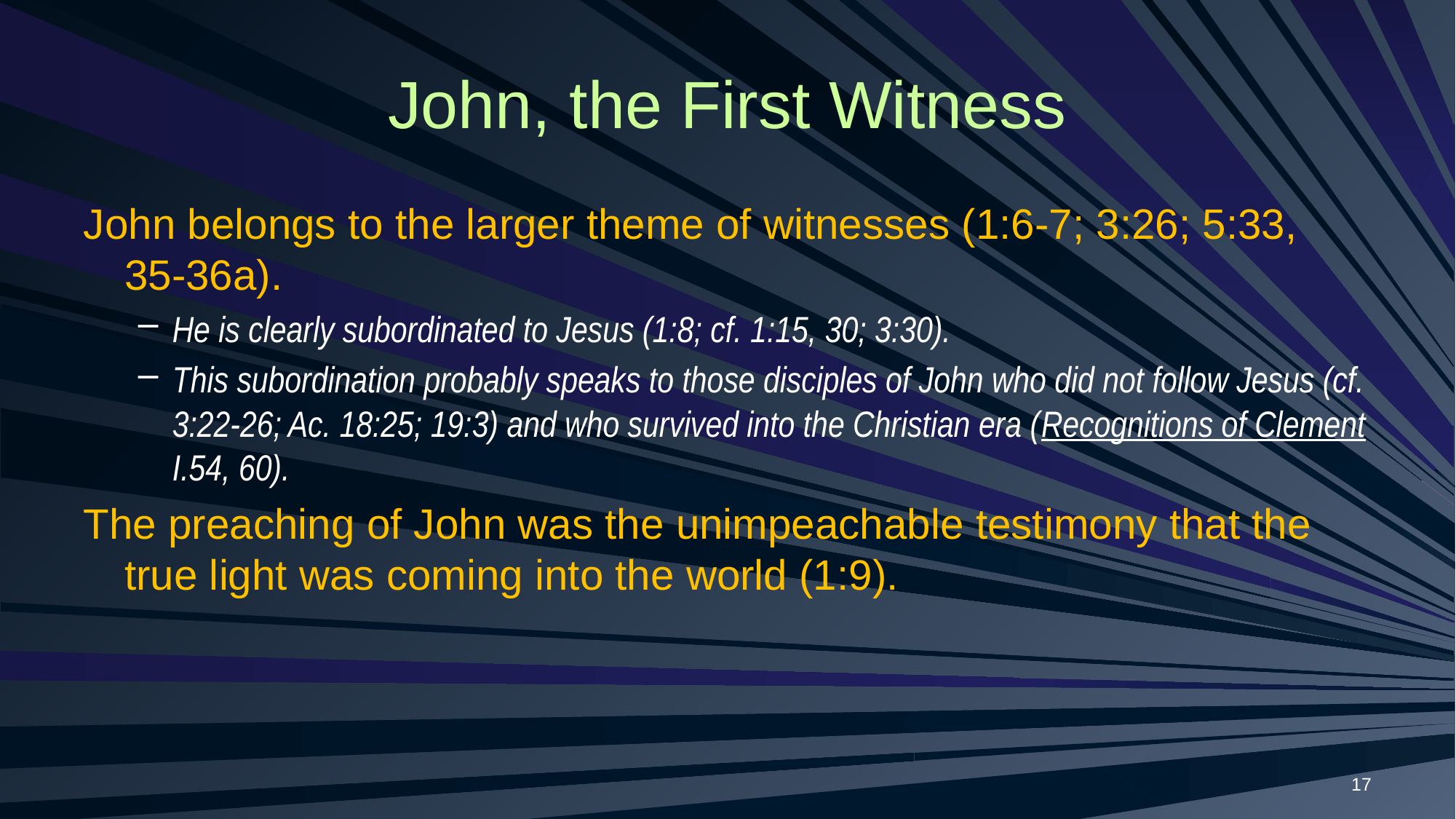

# John, the First Witness
John belongs to the larger theme of witnesses (1:6-7; 3:26; 5:33, 35-36a).
He is clearly subordinated to Jesus (1:8; cf. 1:15, 30; 3:30).
This subordination probably speaks to those disciples of John who did not follow Jesus (cf. 3:22-26; Ac. 18:25; 19:3) and who survived into the Christian era (Recognitions of Clement I.54, 60).
The preaching of John was the unimpeachable testimony that the true light was coming into the world (1:9).
17